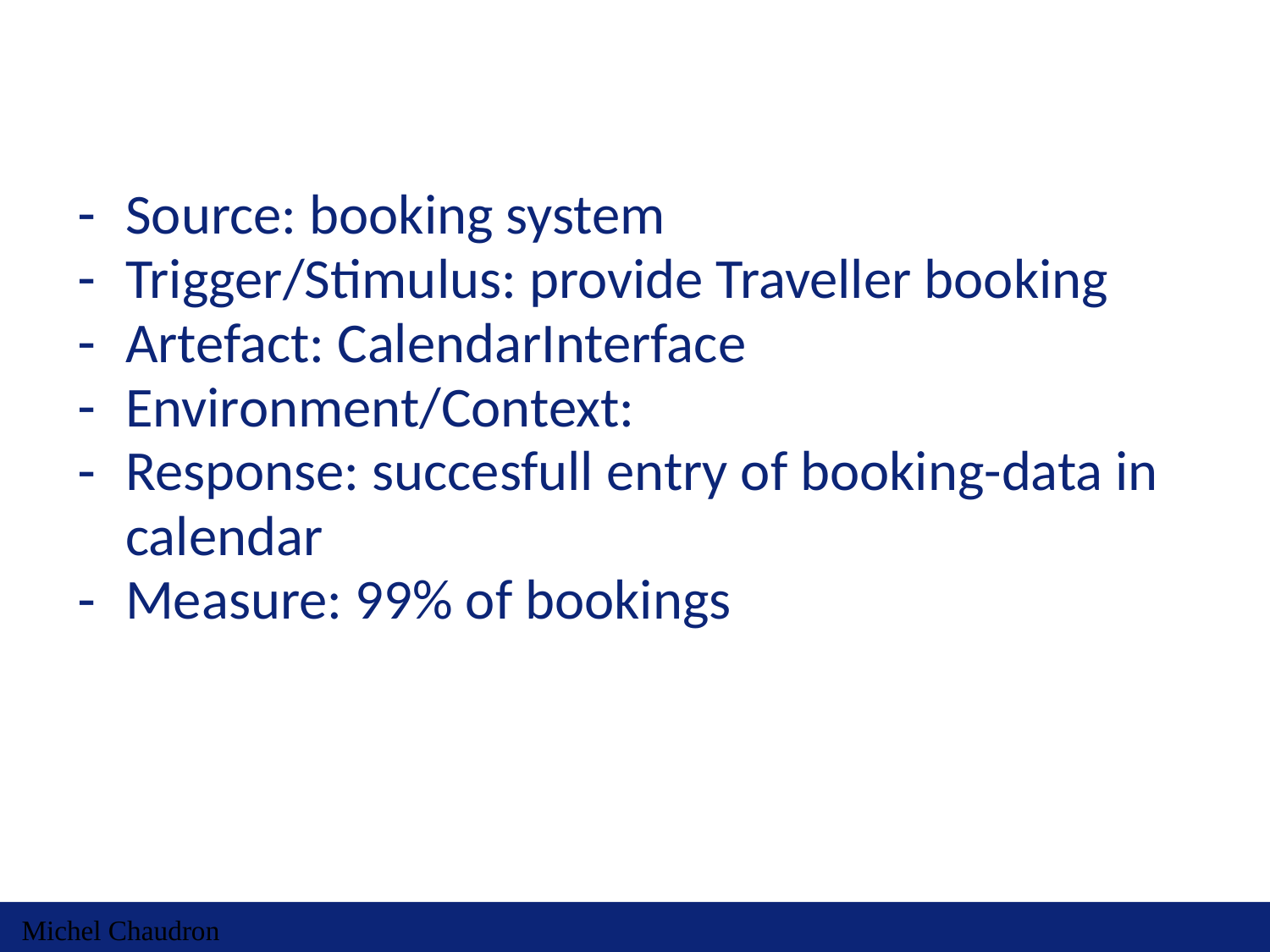

#
Source: booking system
Trigger/Stimulus: provide Traveller booking
Artefact: CalendarInterface
Environment/Context:
Response: succesfull entry of booking-data in calendar
Measure: 99% of bookings